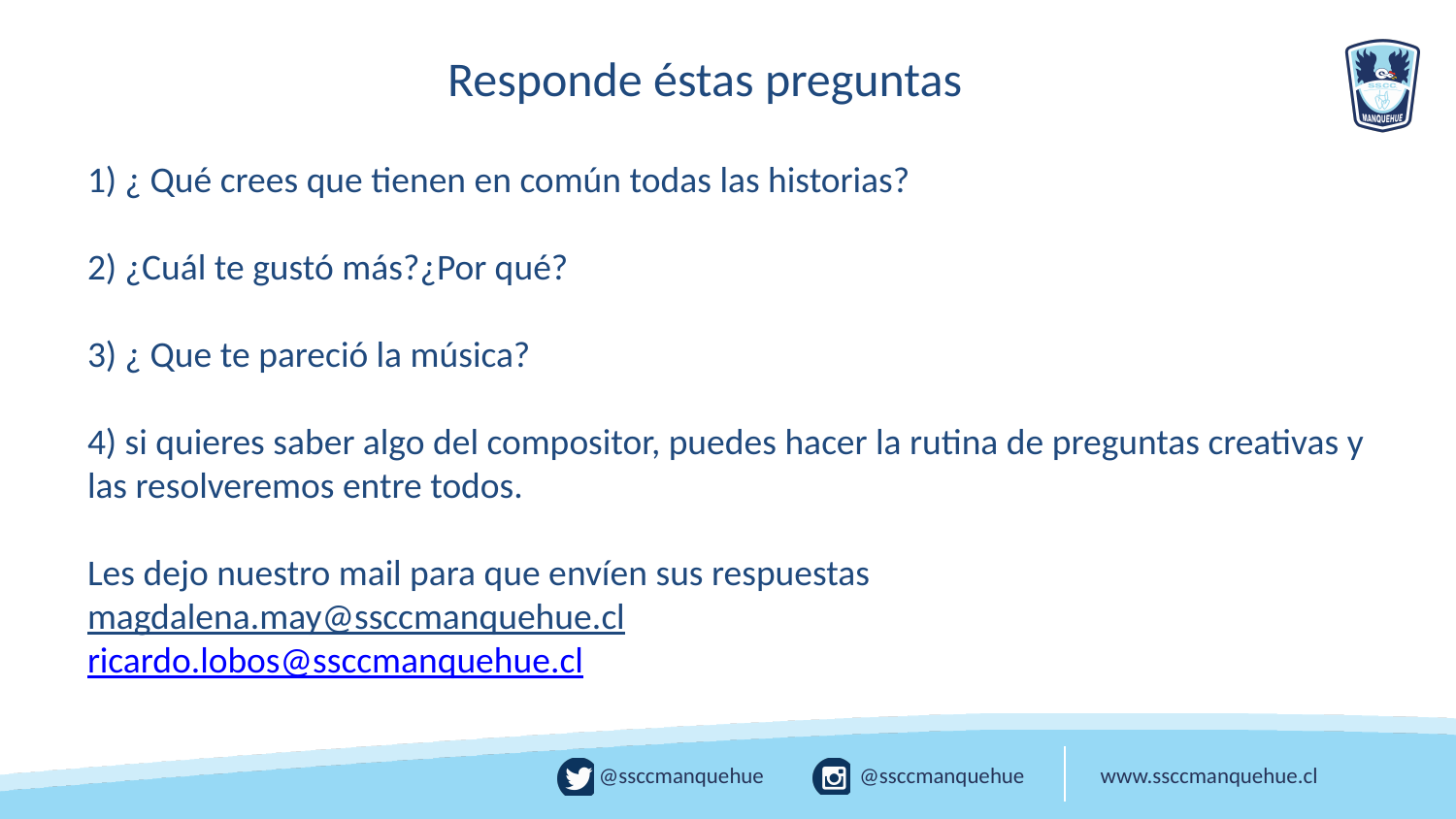

# Responde éstas preguntas 1) ¿ Qué crees que tienen en común todas las historias? 2) ¿Cuál te gustó más?¿Por qué? 3) ¿ Que te pareció la música? 4) si quieres saber algo del compositor, puedes hacer la rutina de preguntas creativas y las resolveremos entre todos. Les dejo nuestro mail para que envíen sus respuestas magdalena.may@ssccmanquehue.cl ricardo.lobos@ssccmanquehue.cl